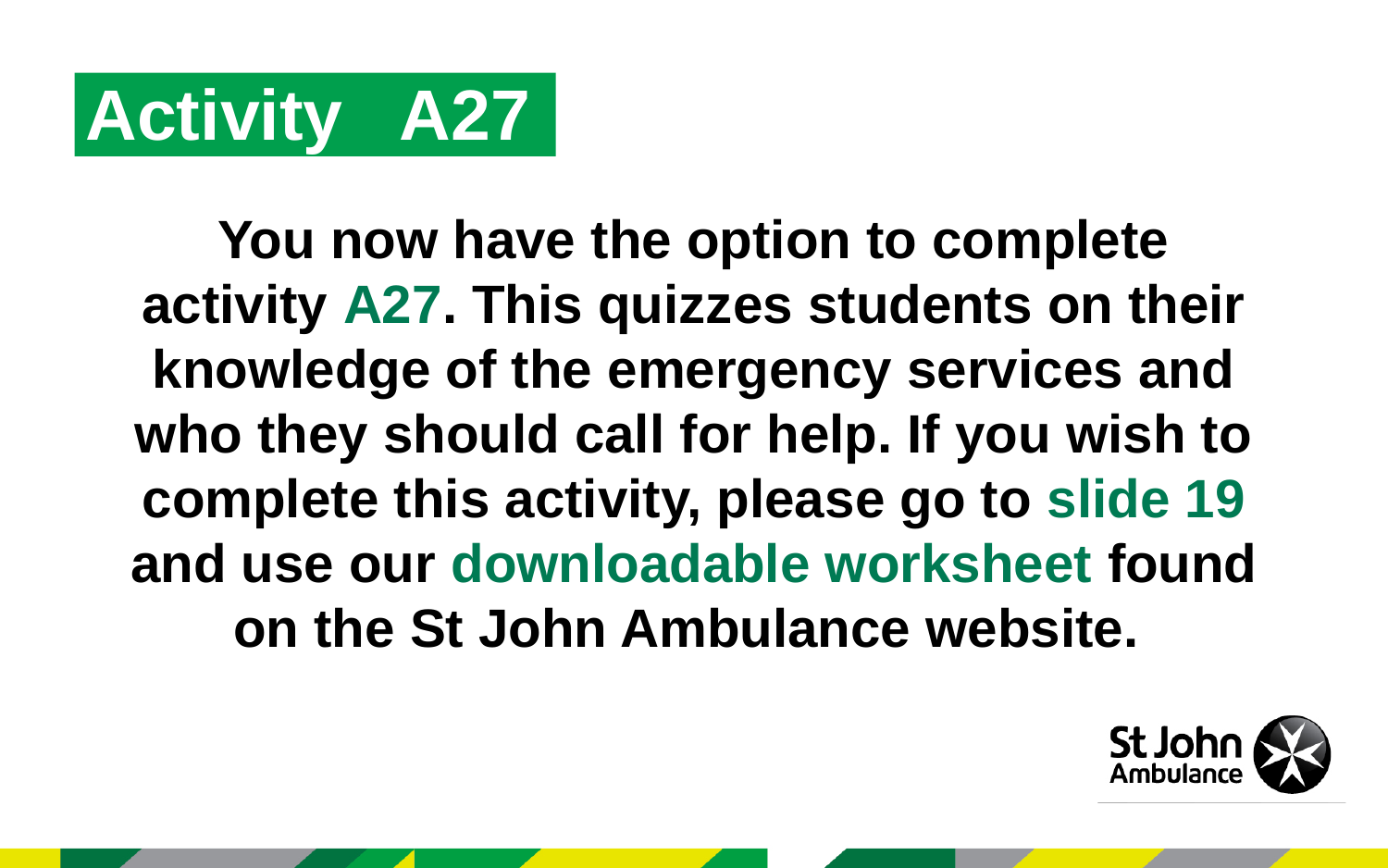

Activity   A27
You now have the option to complete activity A27. This quizzes students on their knowledge of the emergency services and who they should call for help. If you wish to complete this activity, please go to slide 19 and use our downloadable worksheet found on the St John Ambulance website.